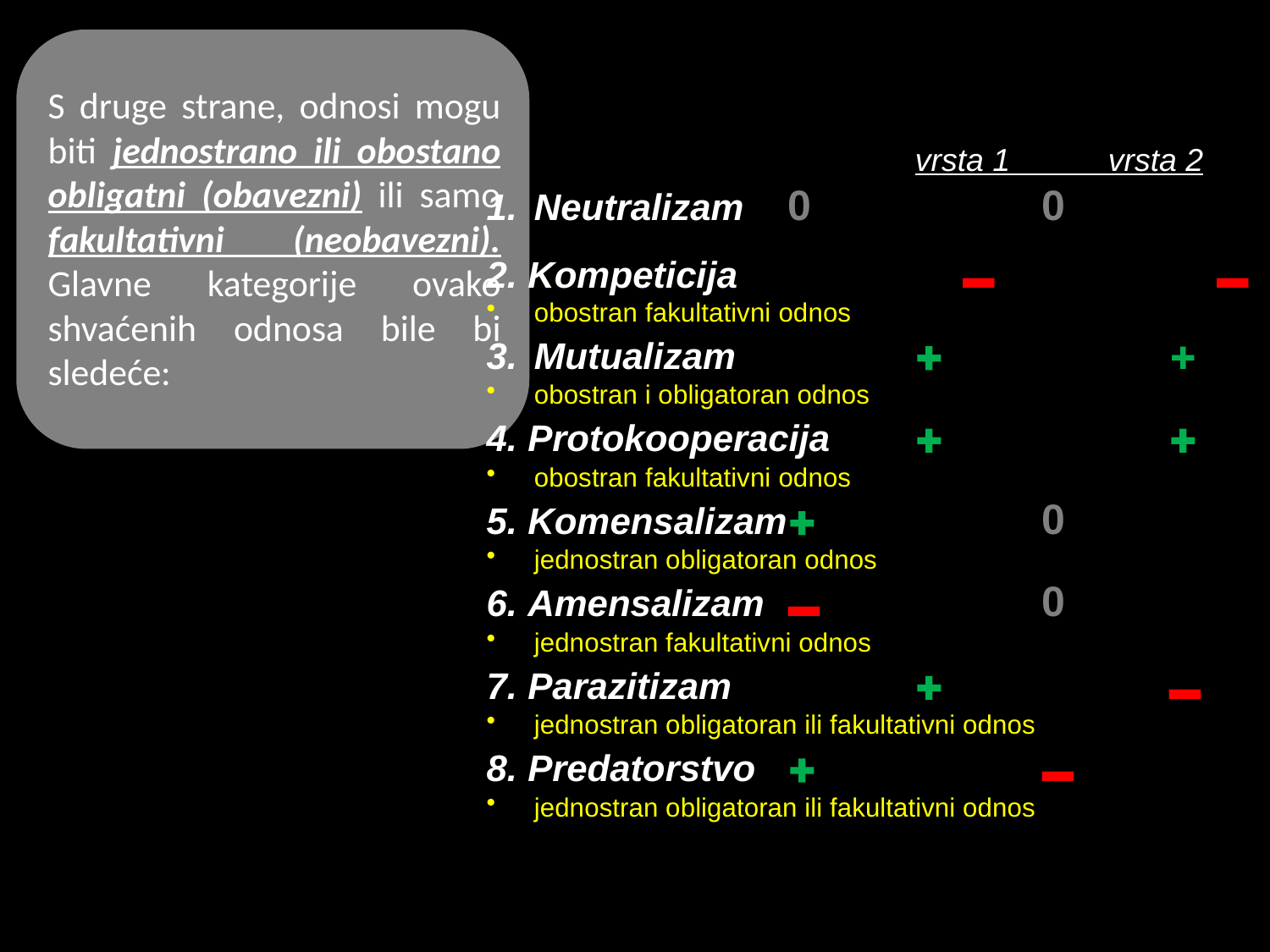

S druge strane, odnosi mogu biti jednostrano ili obostano obligatni (obavezni) ili samo fakultativni (neobavezni). Glavne kategorije ovako shvaćenih odnosa bile bi sledeće:
			vrsta 1           vrsta 2
Neutralizam	0		0

2. Kompeticija		▬		▬
obostran fakultativni odnos
3.	Mutualizam		+		+
obostran i obligatoran odnos
4. Protokooperacija	+		+
obostran fakultativni odnos
5. Komensalizam	+		0
jednostran obligatoran odnos
6. Amensalizam	▬		0
jednostran fakultativni odnos
7. Parazitizam		+ 		▬
jednostran obligatoran ili fakultativni odnos
8. Predatorstvo	+		▬
jednostran obligatoran ili fakultativni odnos